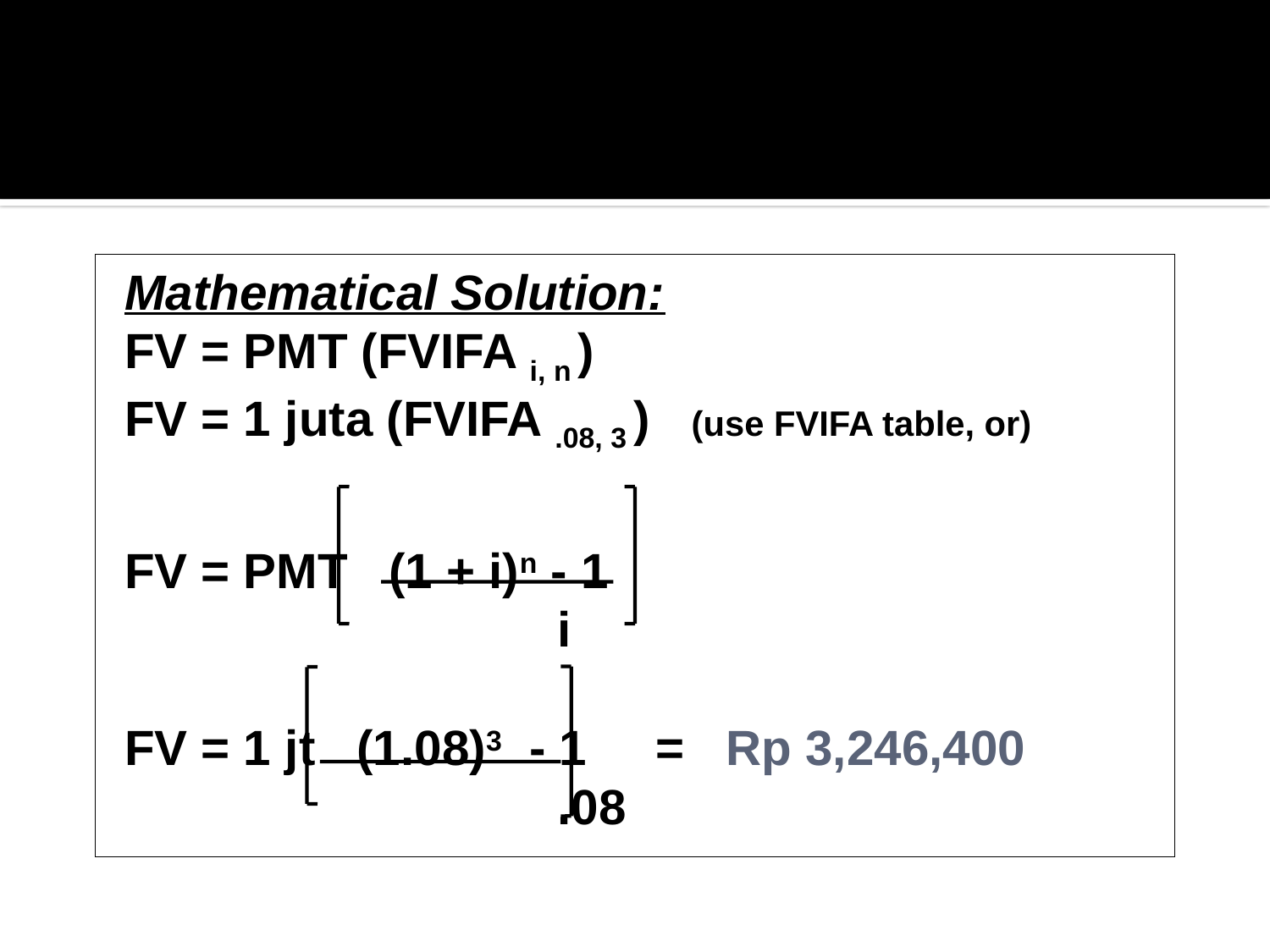

# Future Value - annuity If you invest $1,000 at the end of the next 3 years, at 8%, how much would you have after 3 years?
Mathematical Solution:
FV = PMT (FVIFA i, n )
FV = 1 juta (FVIFA .08, 3 )   (use FVIFA table, or)

FV = PMT   (1 + i)n - 1
		                   i

FV = 1 jt   (1.08)3  - 1     =   Rp 3,246,400
		                   .08